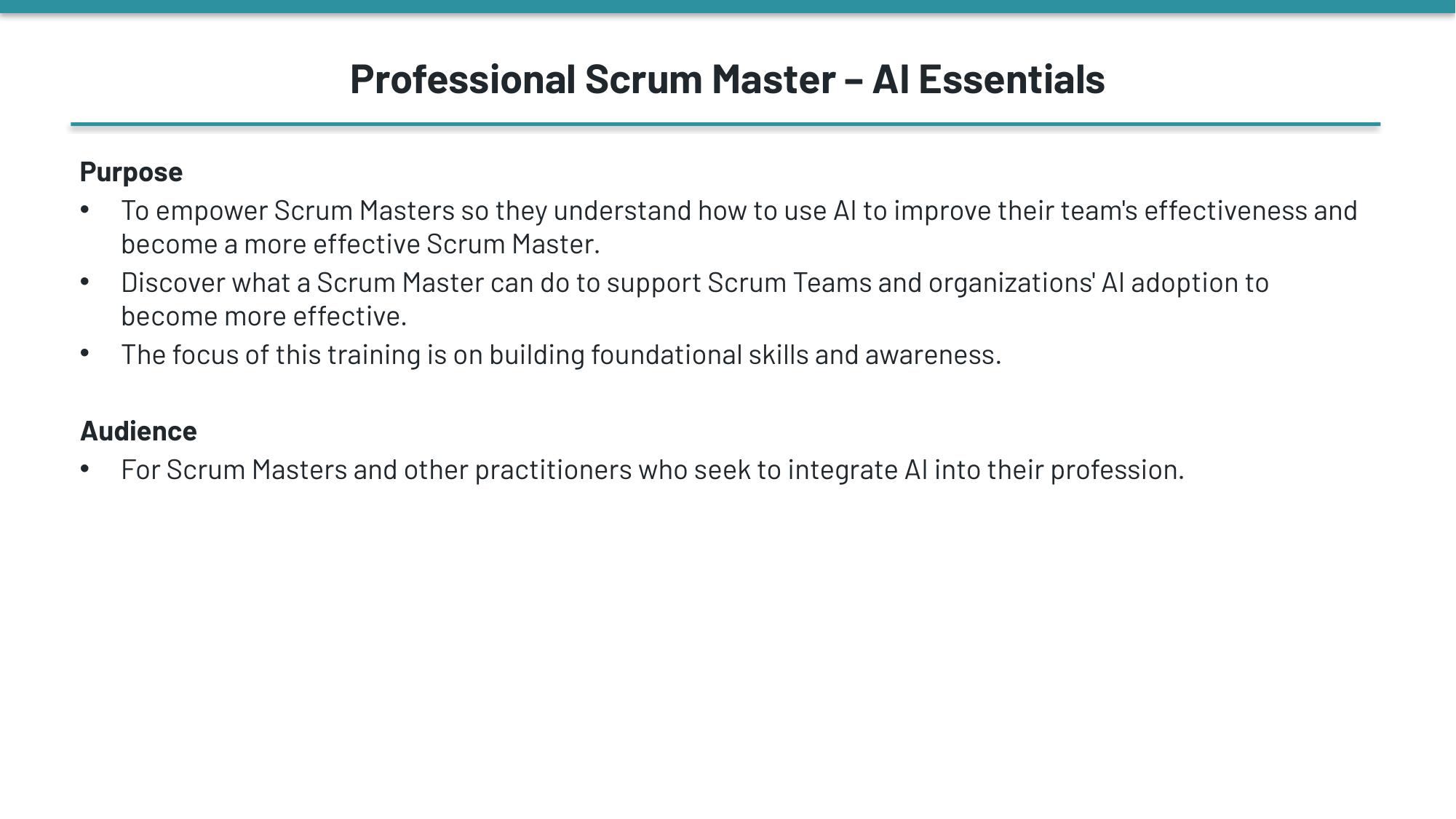

Professional Scrum Master – AI Essentials

Purpose
To empower Scrum Masters so they understand how to use AI to improve their team's effectiveness and become a more effective Scrum Master.
Discover what a Scrum Master can do to support Scrum Teams and organizations' AI adoption to become more effective.
The focus of this training is on building foundational skills and awareness.

Audience
For Scrum Masters and other practitioners who seek to integrate AI into their profession.